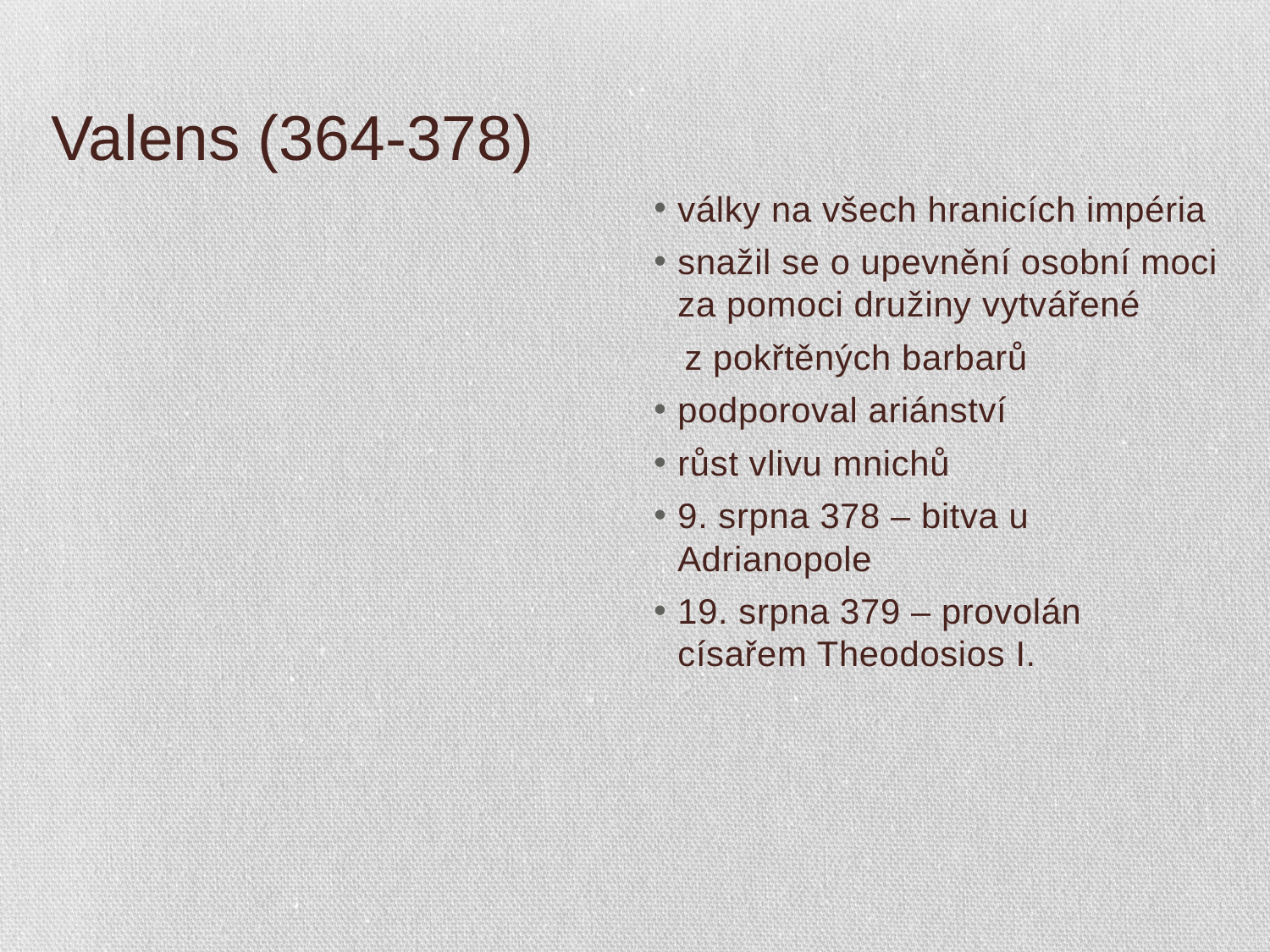

# Valens (364-378)

války na všech hranicích impéria
snažil se o upevnění osobní moci za pomoci družiny vytvářené
   z pokřtěných barbarů
podporoval ariánství
růst vlivu mnichů
9. srpna 378 – bitva u Adrianopole
19. srpna 379 – provolán císařem Theodosios I.